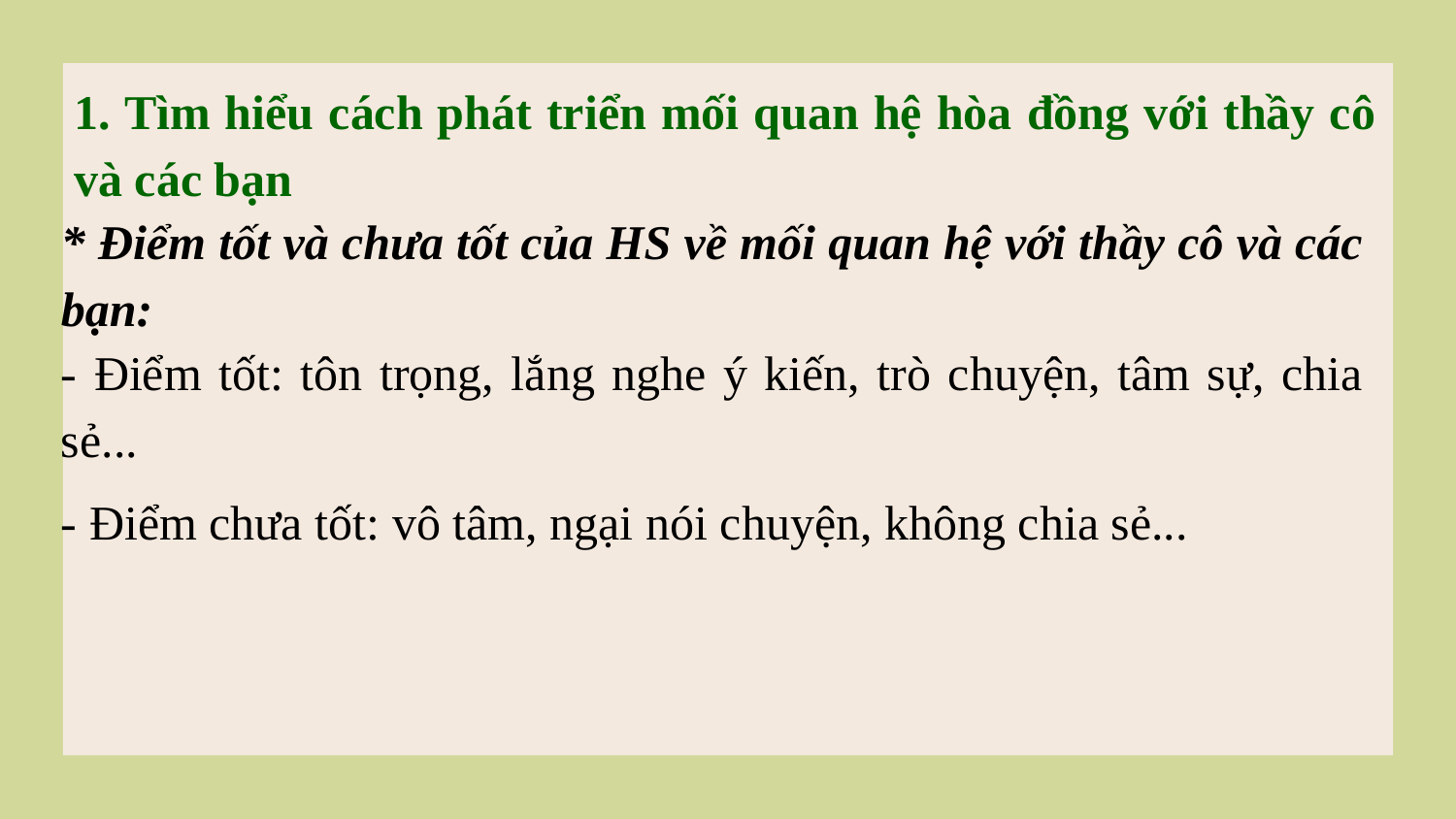

1. Tìm hiểu cách phát triển mối quan hệ hòa đồng với thầy cô và các bạn
* Điểm tốt và chưa tốt của HS về mối quan hệ với thầy cô và các bạn:
- Điểm tốt: tôn trọng, lắng nghe ý kiến, trò chuyện, tâm sự, chia sẻ...
- Điểm chưa tốt: vô tâm, ngại nói chuyện, không chia sẻ...